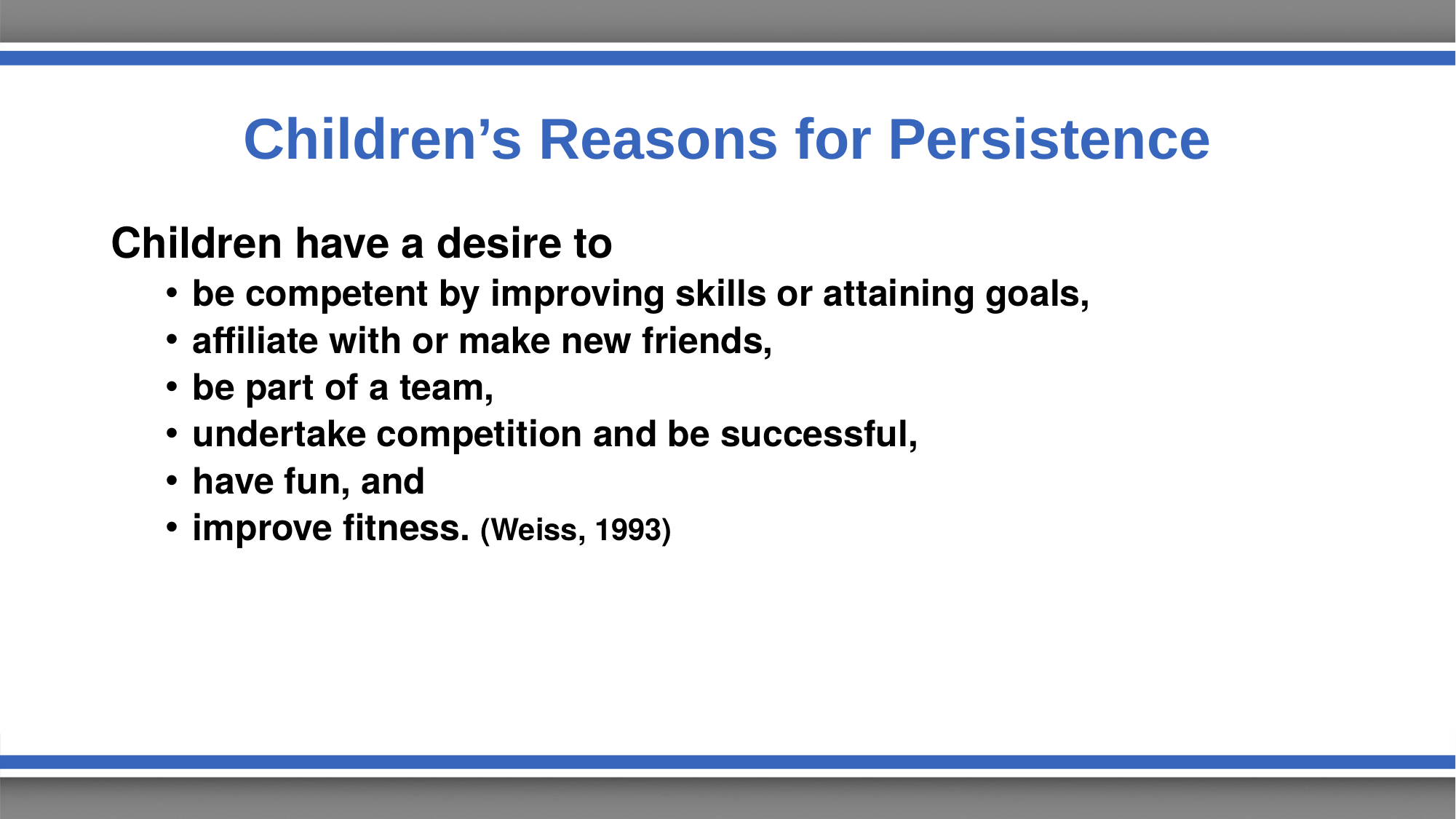

# Children’s Reasons for Persistence
Children have a desire to
be competent by improving skills or attaining goals,
affiliate with or make new friends,
be part of a team,
undertake competition and be successful,
have fun, and
improve fitness. (Weiss, 1993)